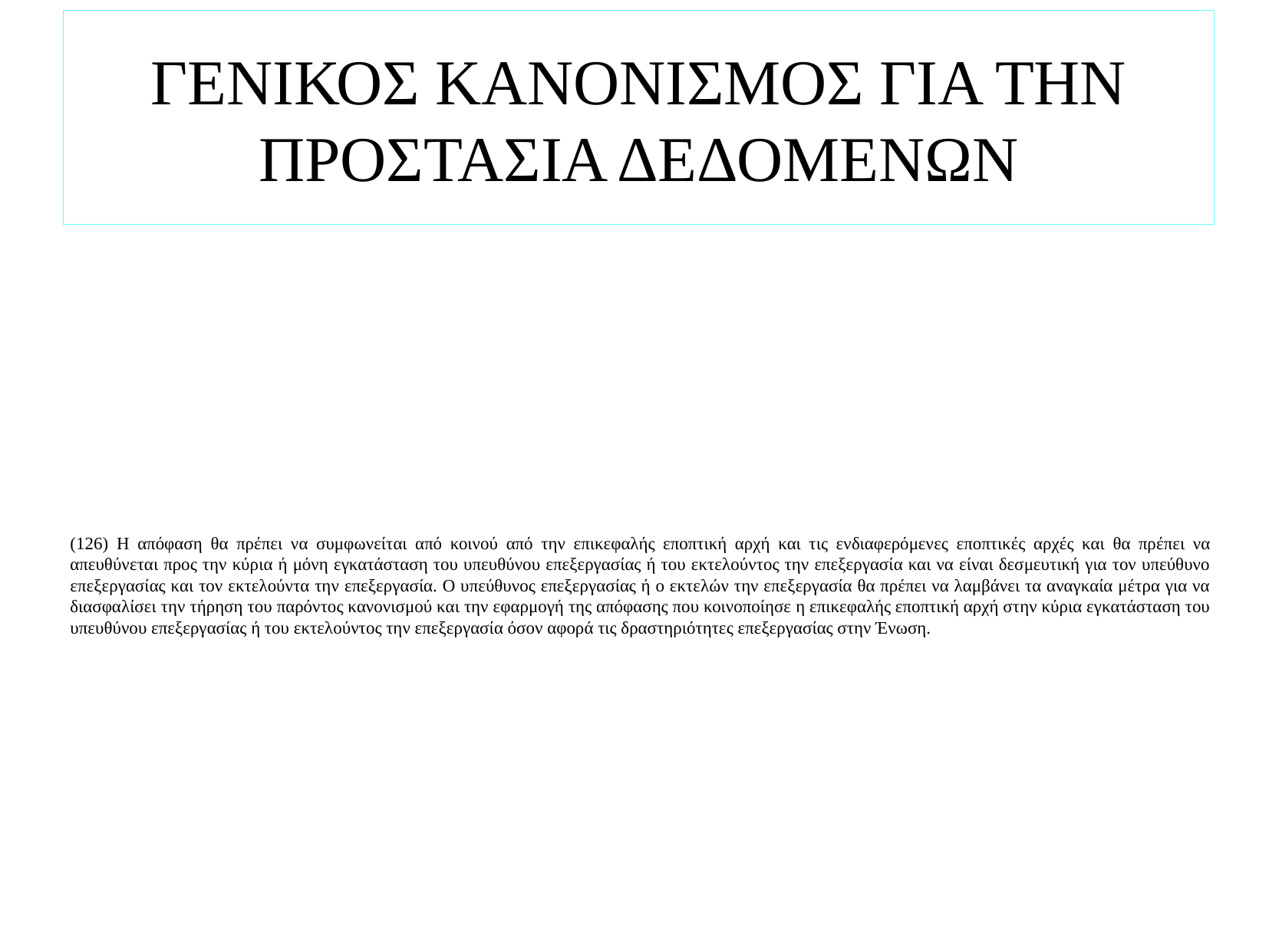

# ΓΕΝΙΚΟΣ ΚΑΝΟΝΙΣΜΟΣ ΓΙΑ ΤΗΝ ΠΡΟΣΤΑΣΙΑ ΔΕΔΟΜΕΝΩΝ
(126) Η απόφαση θα πρέπει να συμφωνείται από κοινού από την επικεφαλής εποπτική αρχή και τις ενδιαφερόμενες εποπτικές αρχές και θα πρέπει να απευθύνεται προς την κύρια ή μόνη εγκατάσταση του υπευθύνου επεξεργασίας ή του εκτελούντος την επεξεργασία και να είναι δεσμευτική για τον υπεύθυνο επεξεργασίας και τον εκτελούντα την επεξεργασία. Ο υπεύθυνος επεξεργασίας ή ο εκτελών την επεξεργασία θα πρέπει να λαμβάνει τα αναγκαία μέτρα για να διασφαλίσει την τήρηση του παρόντος κανονισμού και την εφαρμογή της απόφασης που κοινοποίησε η επικεφαλής εποπτική αρχή στην κύρια εγκατάσταση του υπευθύνου επεξεργασίας ή του εκτελούντος την επεξεργασία όσον αφορά τις δραστηριότητες επεξεργασίας στην Ένωση.